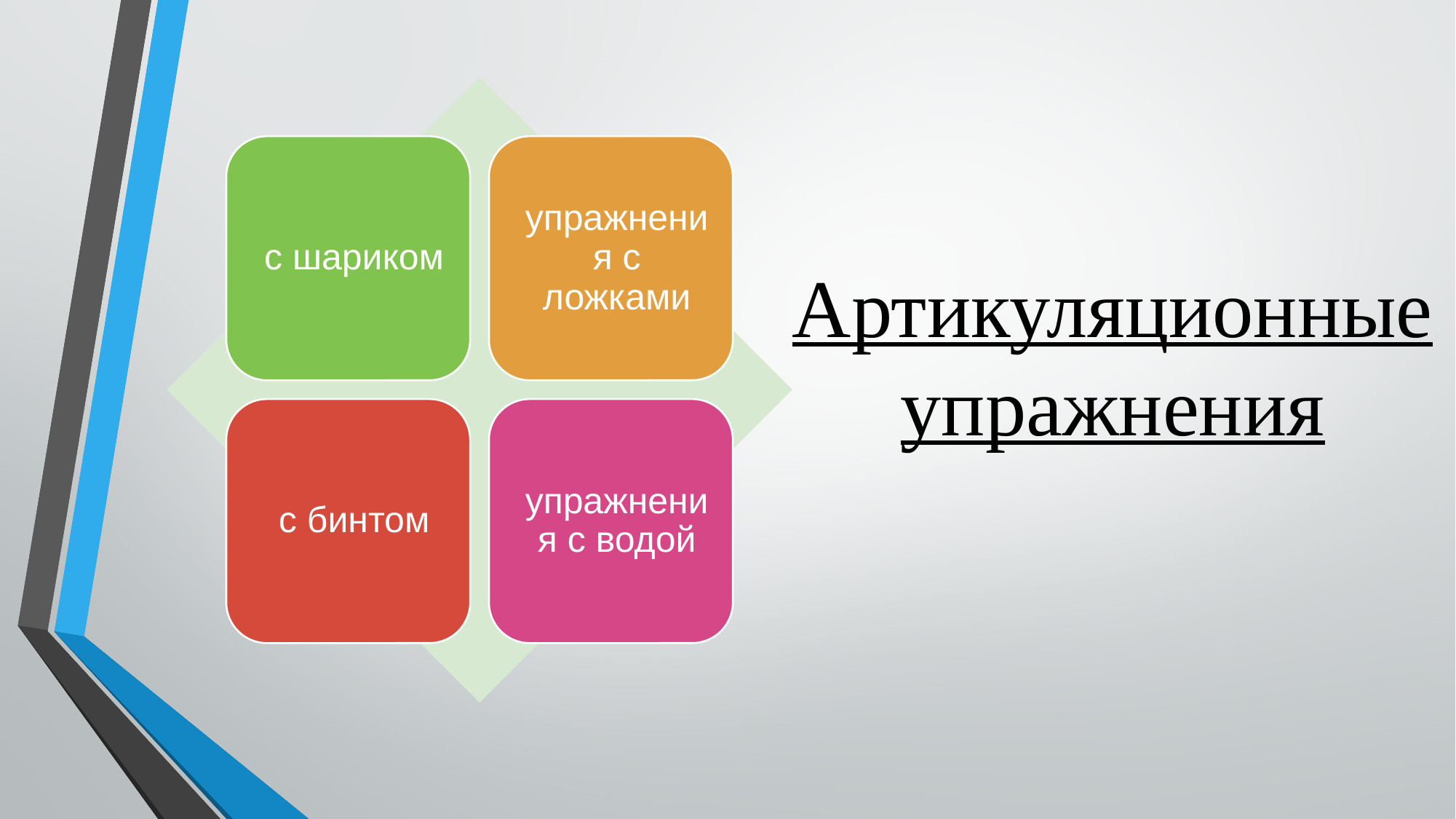

с шариком
упражнения с ложками
с бинтом
упражнения с водой
# Артикуляционные упражнения